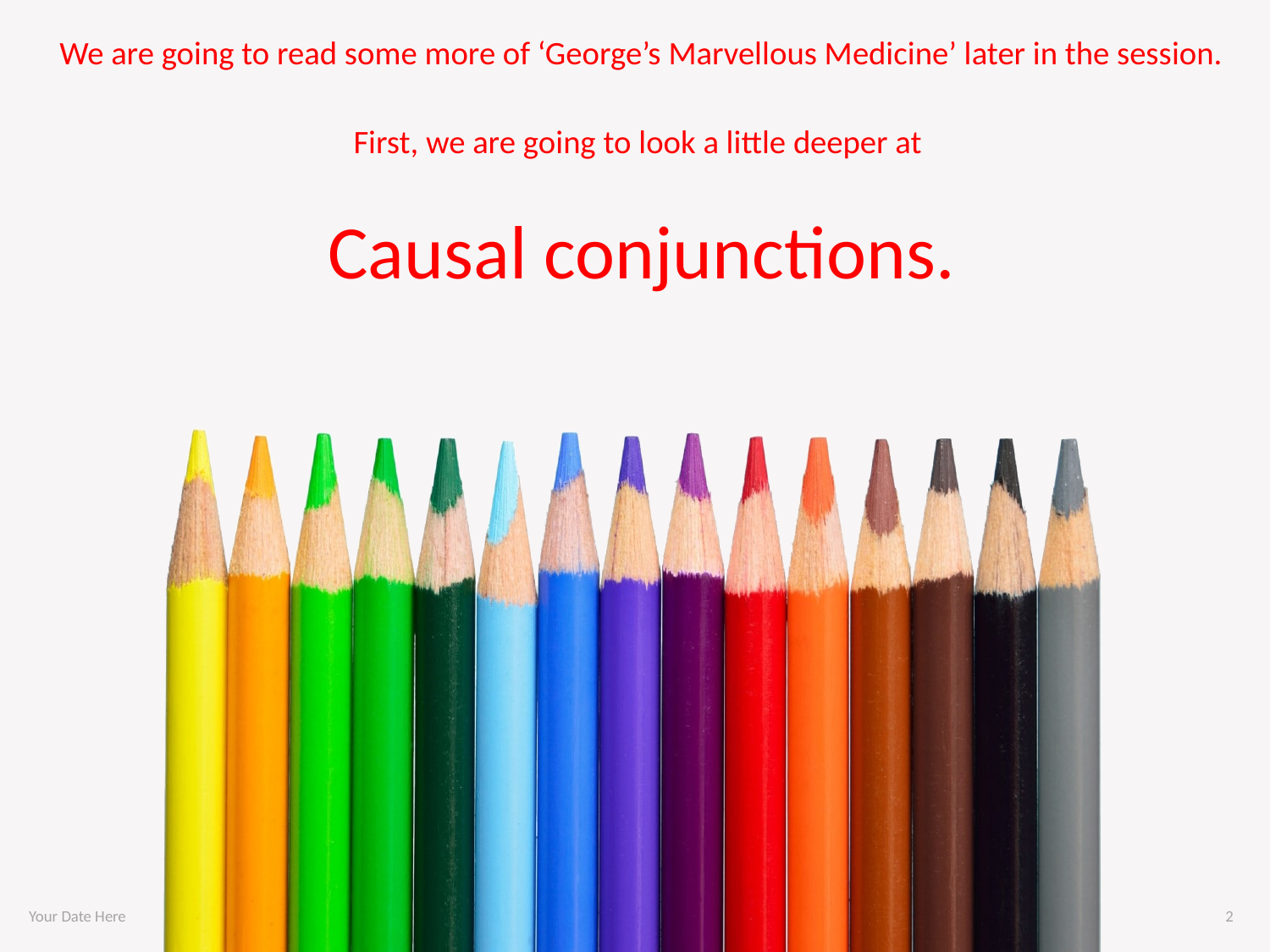

We are going to read some more of ‘George’s Marvellous Medicine’ later in the session.

First, we are going to look a little deeper at

Causal conjunctions.
Your Date Here
2